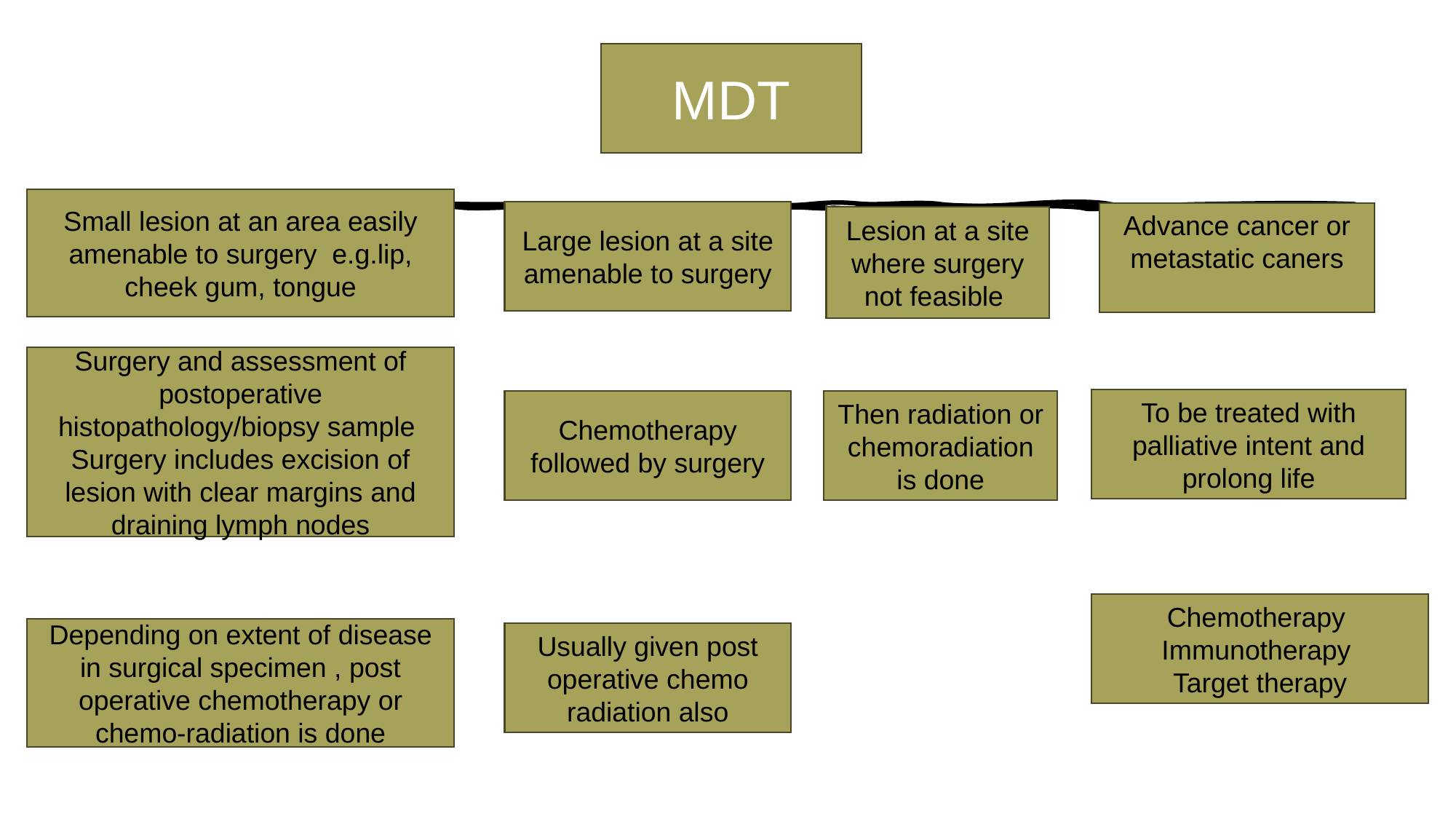

#
MDT
Small lesion at an area easily amenable to surgery  e.g.lip, cheek gum, tongue
Large lesion at a site amenable to surgery
Advance cancer or metastatic caners

Lesion at a site where surgery not feasible

Surgery and assessment of postoperative histopathology/biopsy sample
Surgery includes excision of lesion with clear margins and draining lymph nodes
To be treated with palliative intent and prolong life
Chemotherapy followed by surgery
Then radiation or chemoradiation is done
Chemotherapy
Immunotherapy
Target therapy
Depending on extent of disease in surgical specimen , post operative chemotherapy or chemo-radiation is done
Usually given post operative chemo radiation also